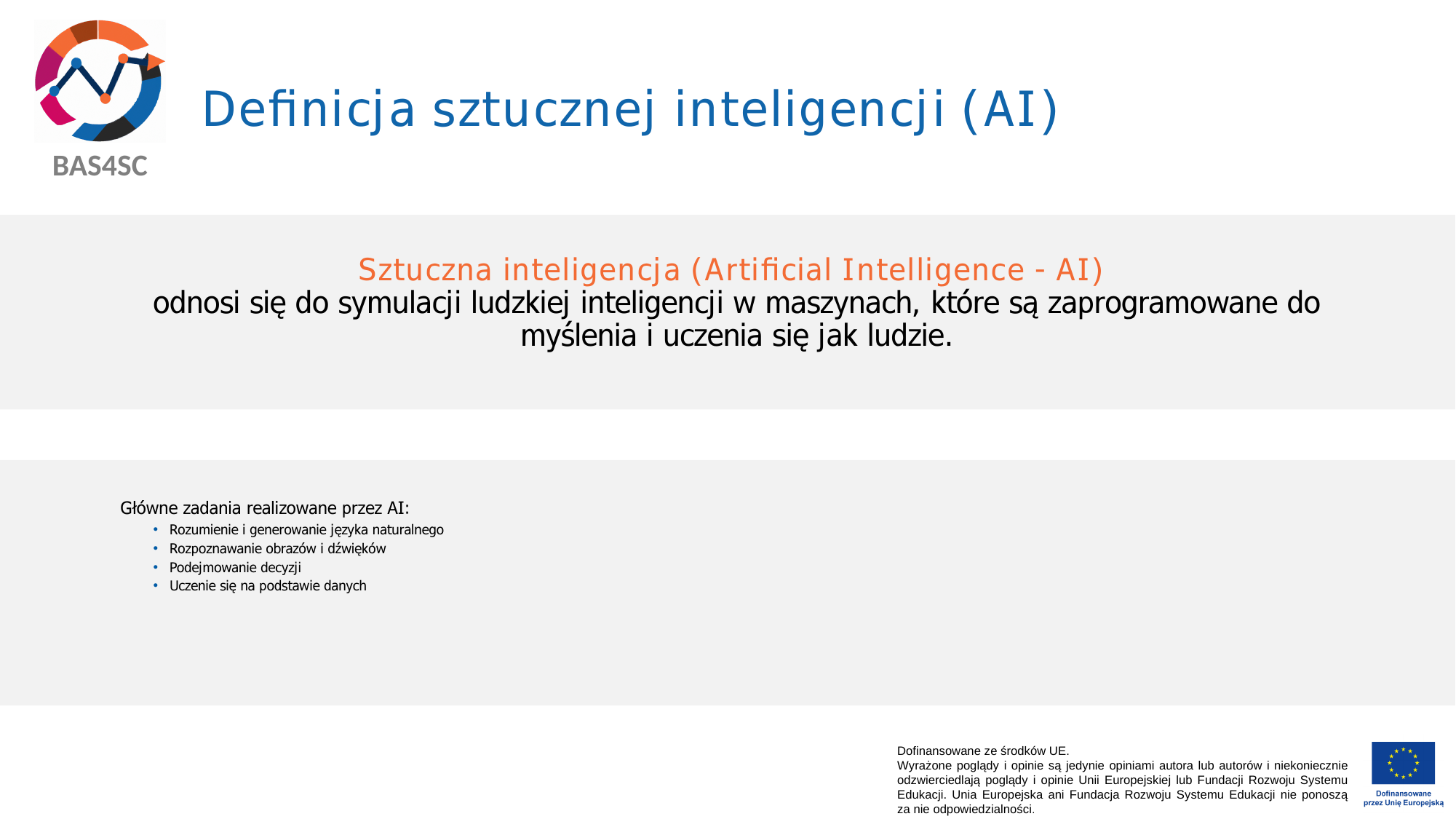

# Definicja sztucznej inteligencji (AI)

Sztuczna inteligencja (Artificial Intelligence - AI)
odnosi się do symulacji ludzkiej inteligencji w maszynach, które są zaprogramowane do myślenia i uczenia się jak ludzie.

Główne zadania realizowane przez AI:
Rozumienie i generowanie języka naturalnego
Rozpoznawanie obrazów i dźwięków
Podejmowanie decyzji
Uczenie się na podstawie danych